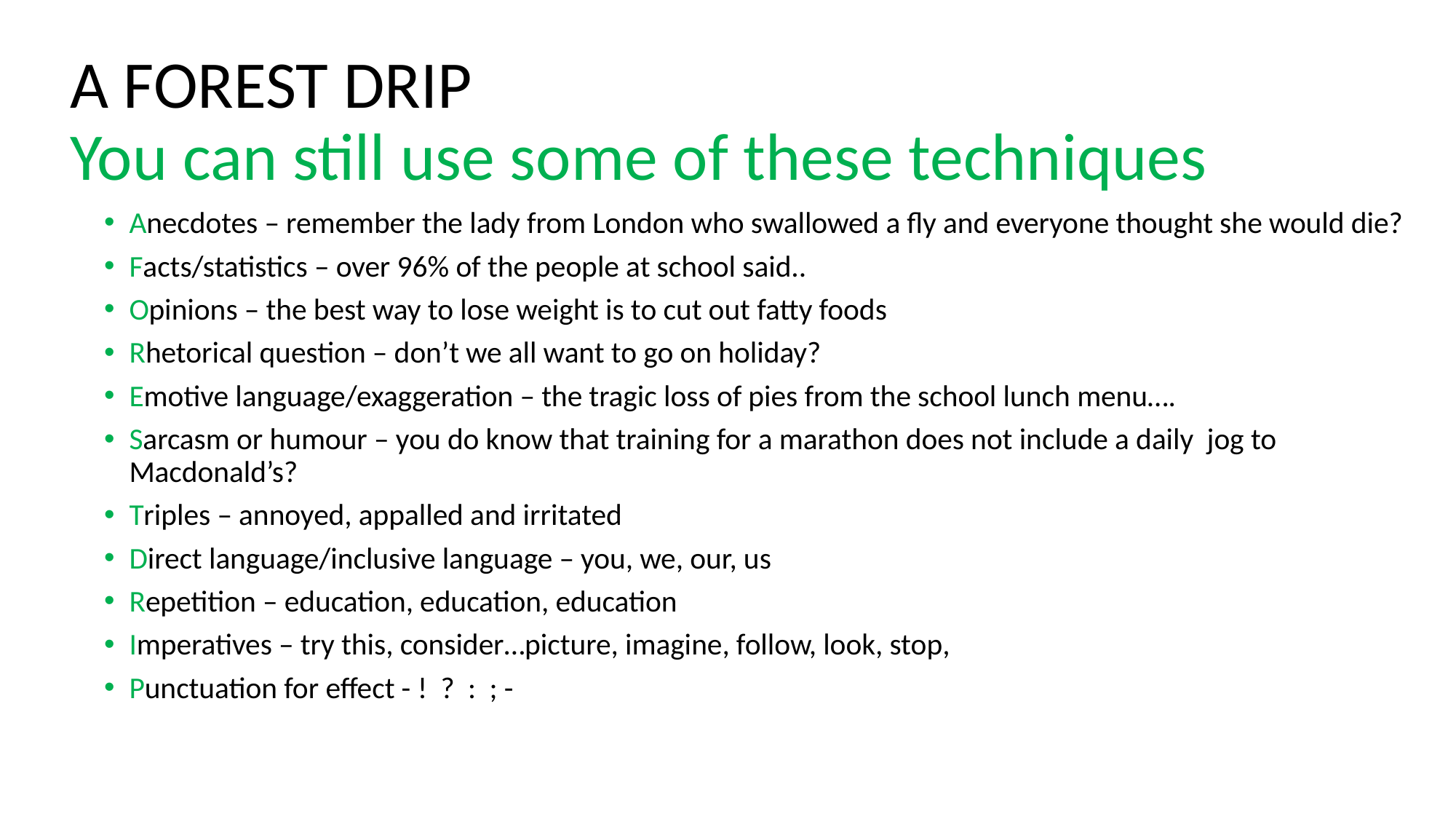

# A FOREST DRIP You can still use some of these techniques
Anecdotes – remember the lady from London who swallowed a fly and everyone thought she would die?
Facts/statistics – over 96% of the people at school said..
Opinions – the best way to lose weight is to cut out fatty foods
Rhetorical question – don’t we all want to go on holiday?
Emotive language/exaggeration – the tragic loss of pies from the school lunch menu….
Sarcasm or humour – you do know that training for a marathon does not include a daily  jog to Macdonald’s?
Triples – annoyed, appalled and irritated
Direct language/inclusive language – you, we, our, us
Repetition – education, education, education
Imperatives – try this, consider…picture, imagine, follow, look, stop,
Punctuation for effect - !  ?  :  ; -